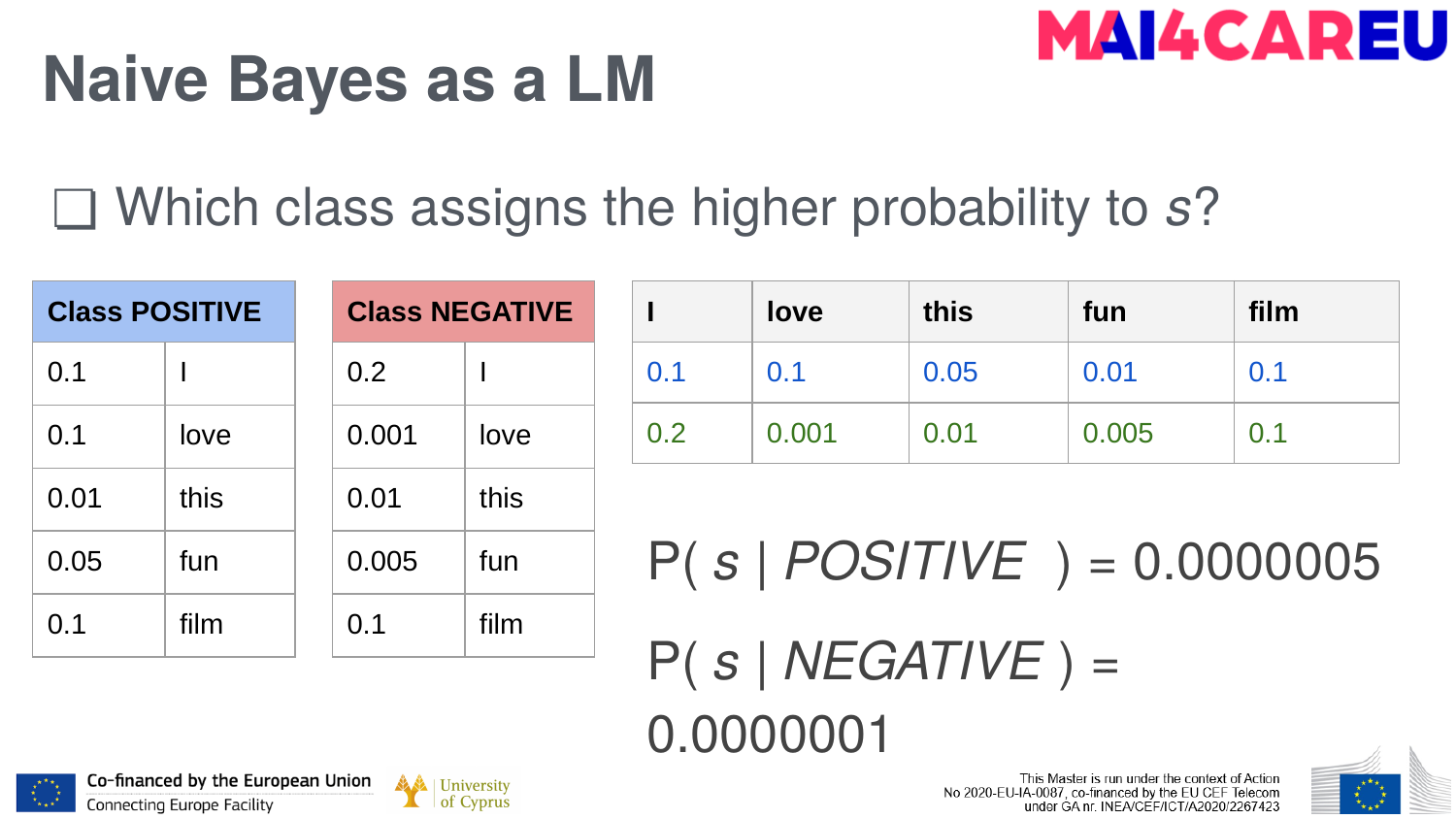

# Naive Bayes as a LM
Which class assigns the higher probability to s?
| Class POSITIVE |  |
| --- | --- |
| 0.1 | I |
| 0.1 | love |
| 0.01 | this |
| 0.05 | fun |
| 0.1 | film |
| Class NEGATIVE |  |
| --- | --- |
| 0.2 | I |
| 0.001 | love |
| 0.01 | this |
| 0.005 | fun |
| 0.1 | film |
| I | love | this | fun | film |
| --- | --- | --- | --- | --- |
| 0.1 | 0.1 | 0.05 | 0.01 | 0.1 |
| 0.2 | 0.001 | 0.01 | 0.005 | 0.1 |
P( s | POSITIVE  ) = 0.0000005
P( s | NEGATIVE ) = 0.0000001